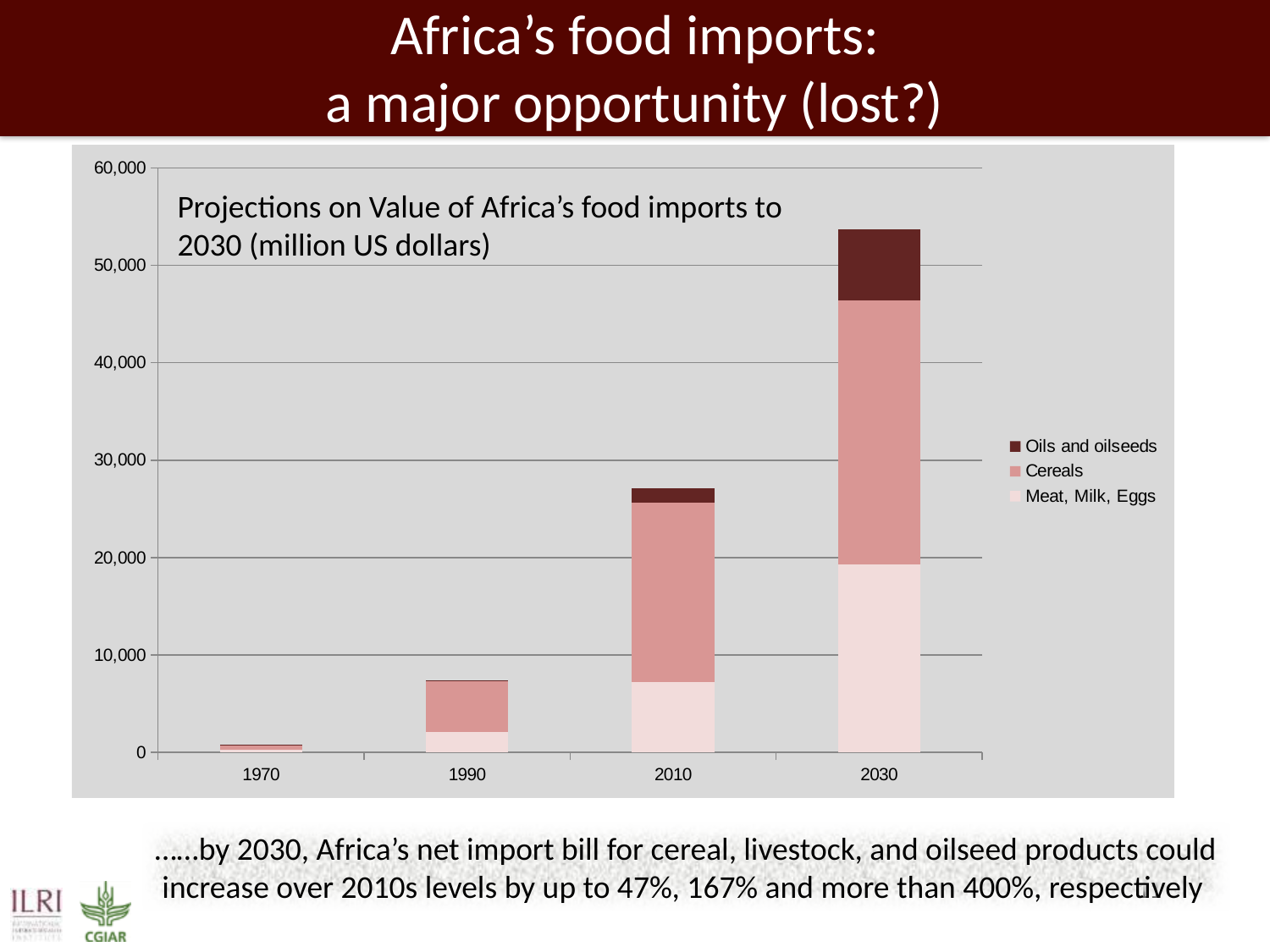

# Africa’s food imports: a major opportunity (lost?)

### Chart

| Category | Meat, Milk, Eggs | Cereals | Oils and oilseeds |
|---|---|---|---|
| 1970 | 250.567 | 502.44 | 47.84 |
| 1990 | 2129.844 | 5173.721 | 109.849 |
| 2010 | 7230.98 | 18443.361 | 1402.916 |
| 2030 | 19279.505729210297 | 27151.757073676177 | 7242.308203634075 |
Projections on Value of Africa’s food imports to 2030 (million US dollars)
……by 2030, Africa’s net import bill for cereal, livestock, and oilseed products could
 increase over 2010s levels by up to 47%, 167% and more than 400%, respectively
11